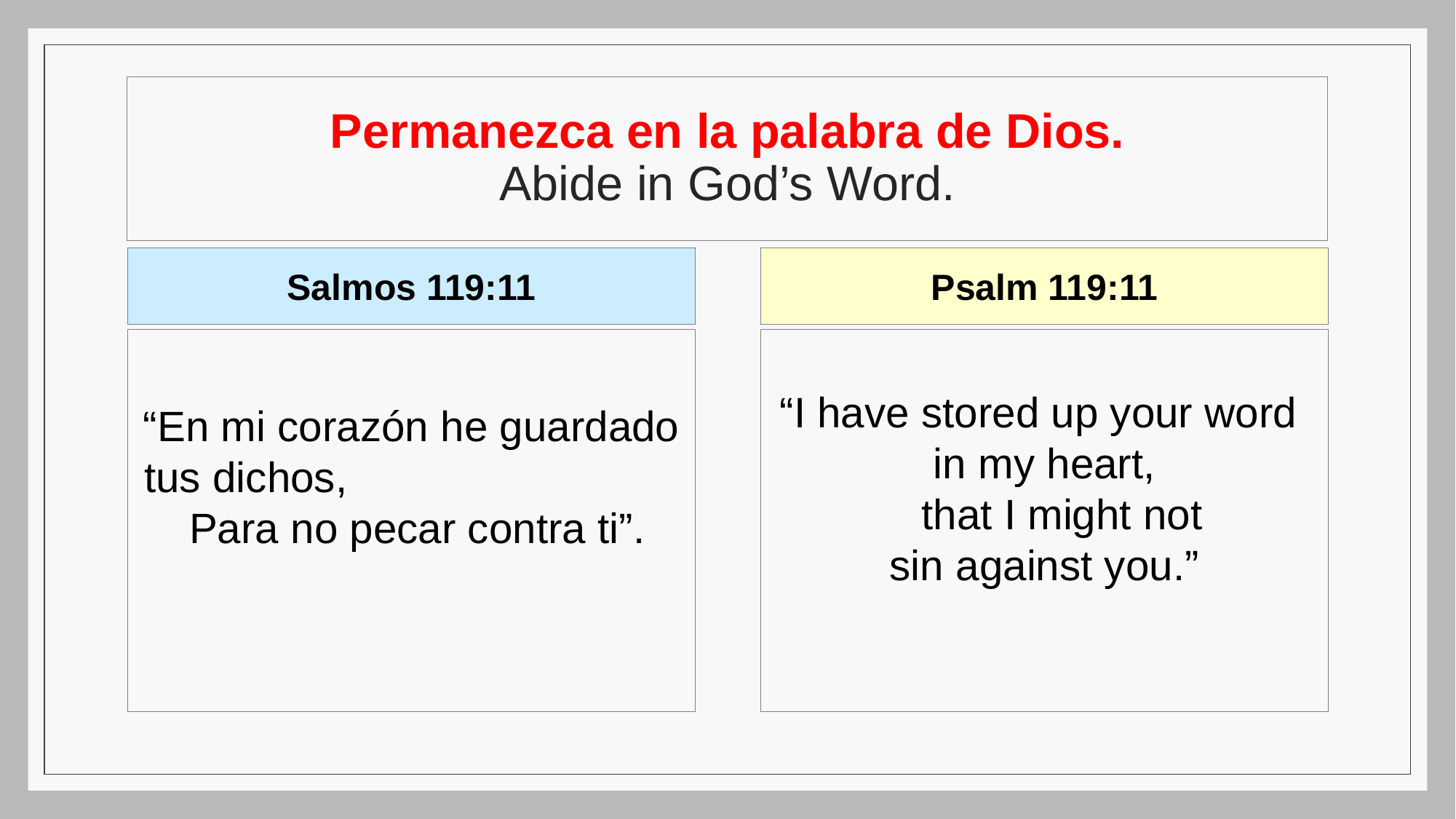

# Permanezca en la palabra de Dios. Abide in God’s Word.
Salmos 119:11
Psalm 119:11

“En mi corazón he guardado tus dichos,                              Para no pecar contra ti”.

“I have stored up your word
in my heart,
    that I might not
sin against you.”